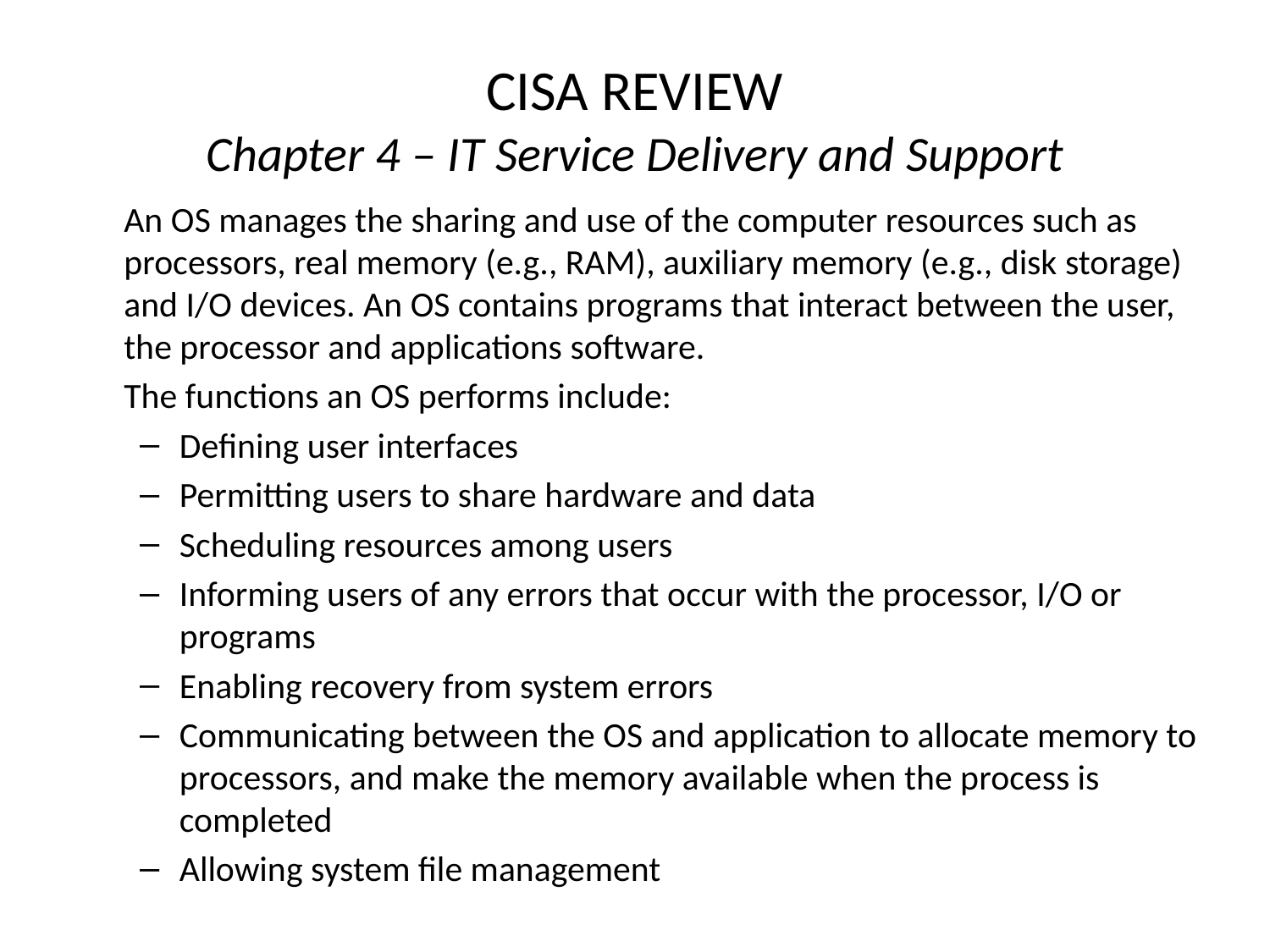

# CISA REVIEW Chapter 4 – IT Service Delivery and Support
	An OS manages the sharing and use of the computer resources such as processors, real memory (e.g., RAM), auxiliary memory (e.g., disk storage) and I/O devices. An OS contains programs that interact between the user, the processor and applications software.
	The functions an OS performs include:
Defining user interfaces
Permitting users to share hardware and data
Scheduling resources among users
Informing users of any errors that occur with the processor, I/O or programs
Enabling recovery from system errors
Communicating between the OS and application to allocate memory to processors, and make the memory available when the process is completed
Allowing system file management